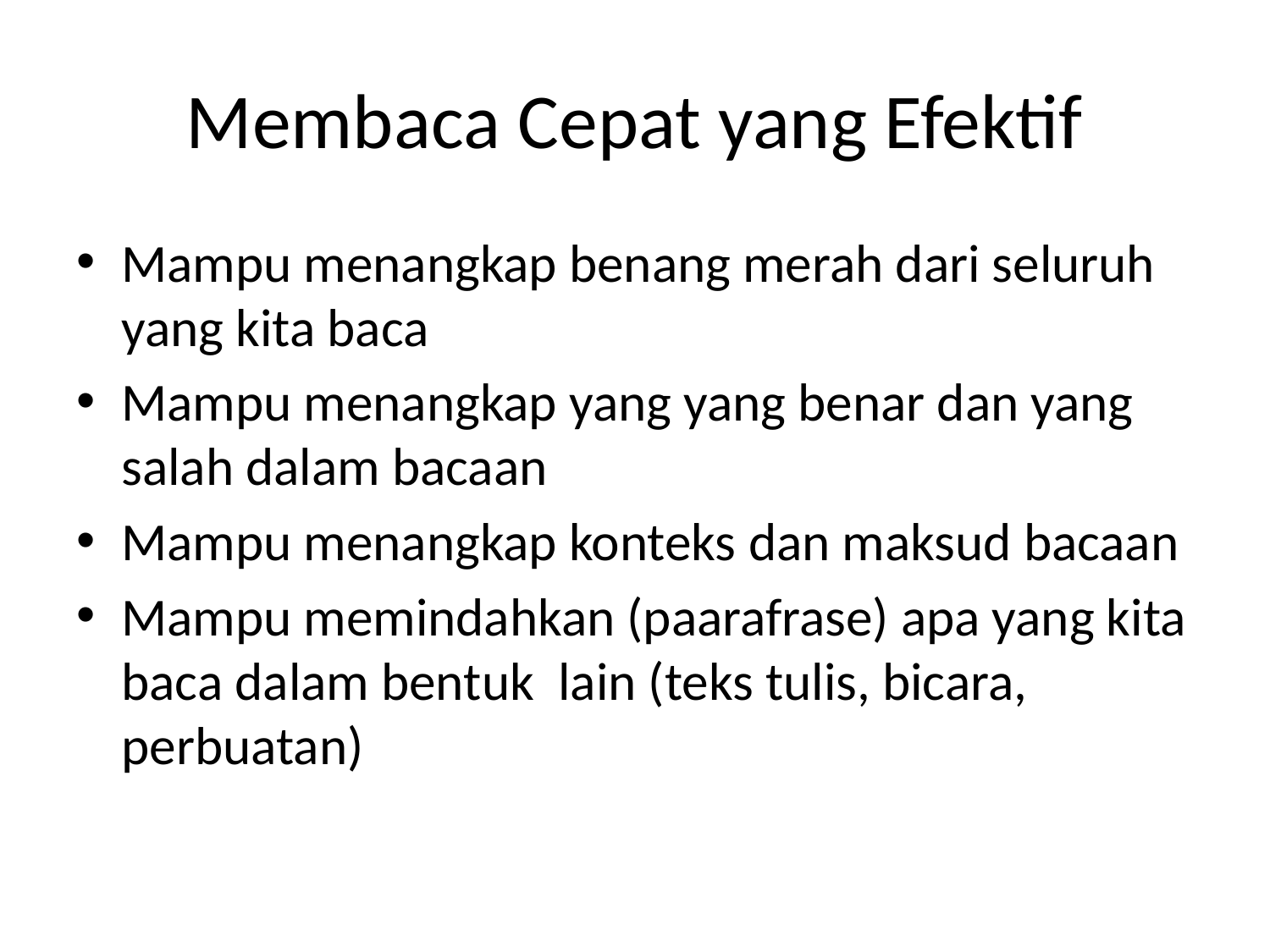

# Membaca Cepat yang Efektif
Mampu menangkap benang merah dari seluruh yang kita baca
Mampu menangkap yang yang benar dan yang salah dalam bacaan
Mampu menangkap konteks dan maksud bacaan
Mampu memindahkan (paarafrase) apa yang kita baca dalam bentuk  lain (teks tulis, bicara, perbuatan)